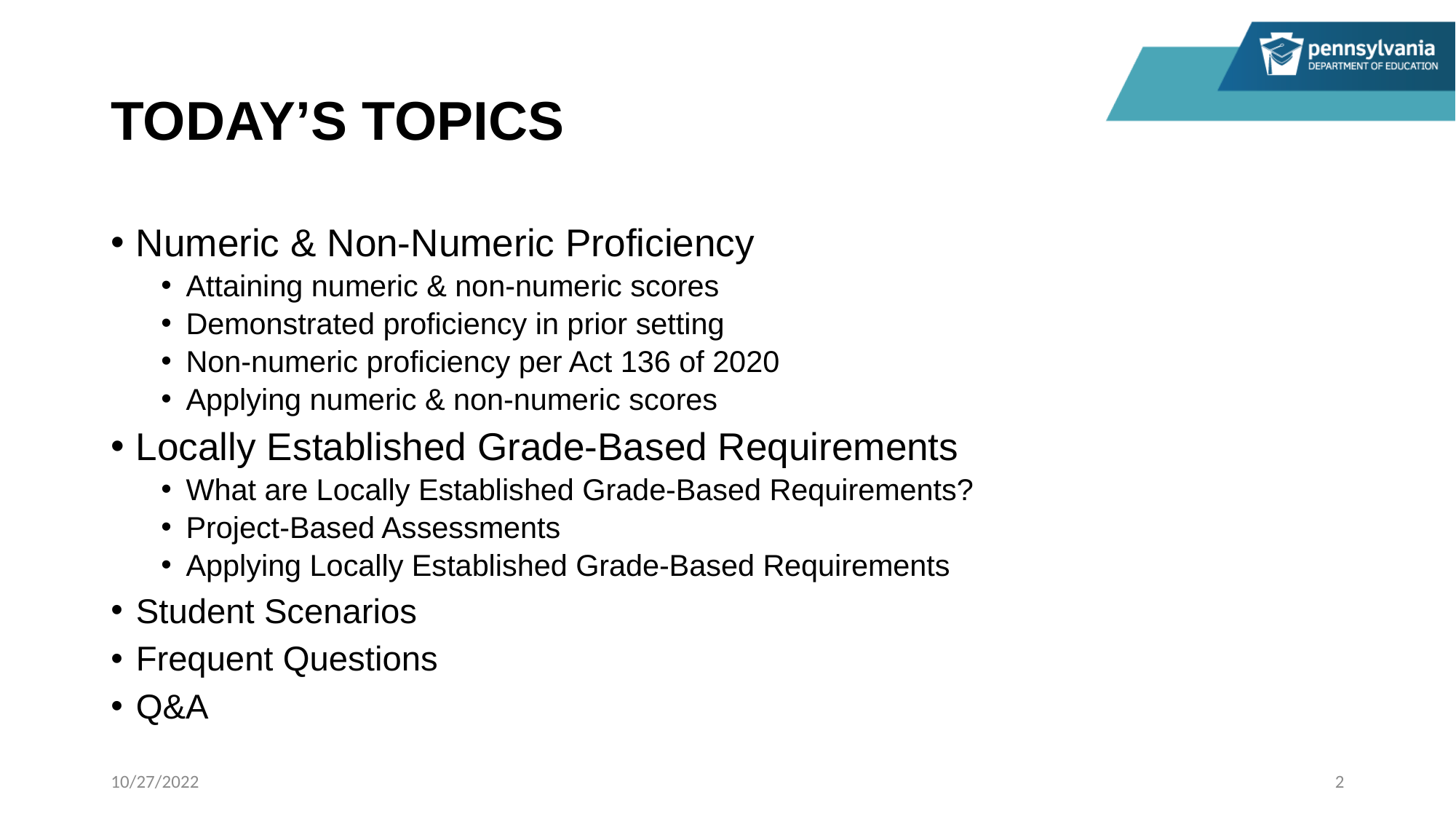

# TODAY’S TOPICS
Numeric & Non-Numeric Proficiency
Attaining numeric & non-numeric scores
Demonstrated proficiency in prior setting
Non-numeric proficiency per Act 136 of 2020
Applying numeric & non-numeric scores
Locally Established Grade-Based Requirements
What are Locally Established Grade-Based Requirements?
Project-Based Assessments
Applying Locally Established Grade-Based Requirements
Student Scenarios
Frequent Questions
Q&A

10/27/2022
2